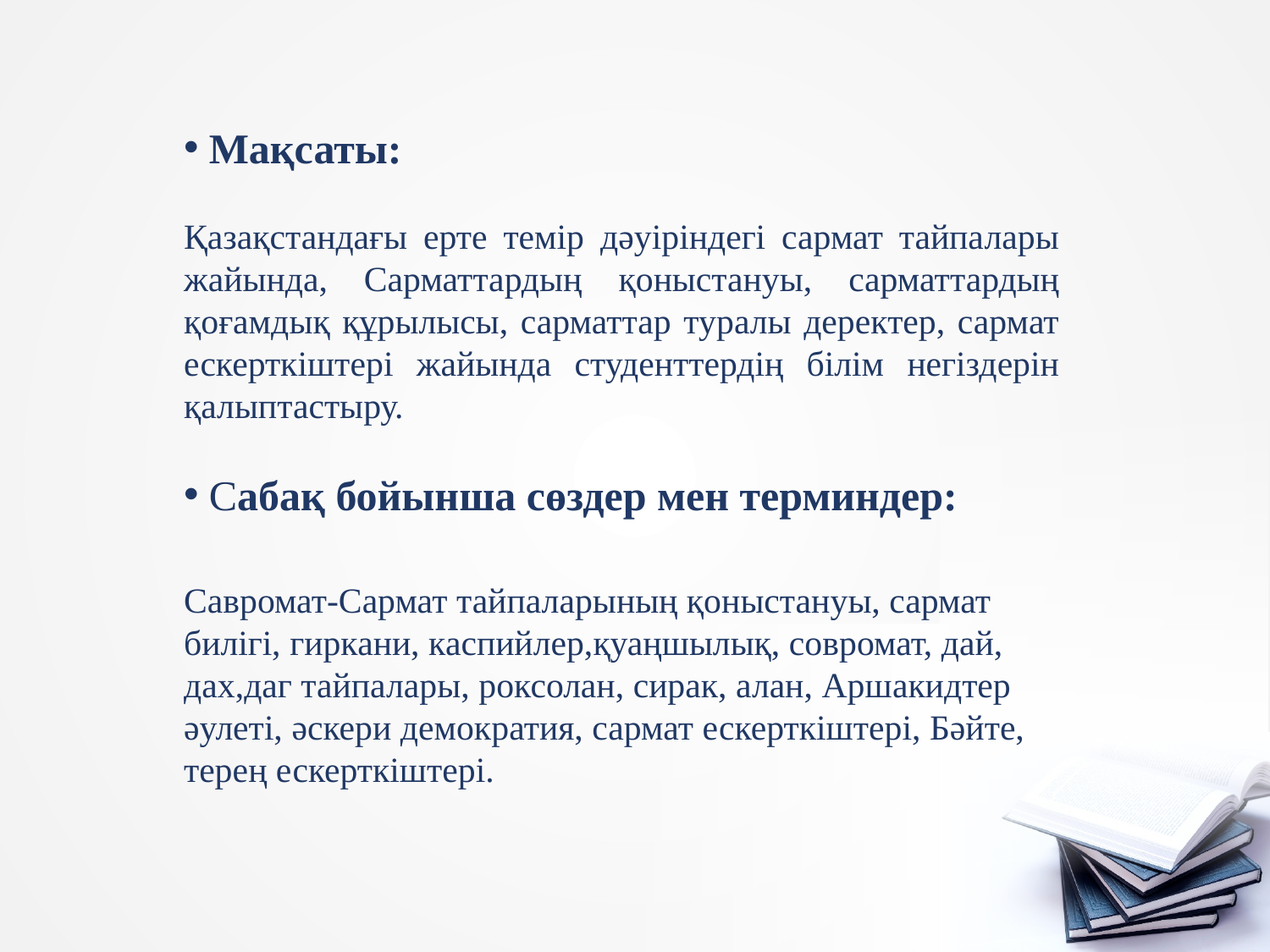

Мақсаты:

Қазақстандағы ерте темір дәуіріндегі сармат тайпалары жайында, Сарматтардың қоныстануы, сарматтардың қоғамдық құрылысы, сарматтар туралы деректер, сармат ескерткіштері жайында студенттердің білім негіздерін қалыптастыру.

 Сабақ бойынша сөздер мен терминдер:

Савромат-Сармат тайпаларының қоныстануы, сармат билігі, гиркани, каспийлер,қуаңшылық, совромат, дай, дах,даг тайпалары, роксолан, сирак, алан, Аршакидтер әулеті, әскери демократия, сармат ескерткіштері, Бәйте, терең ескерткіштері.